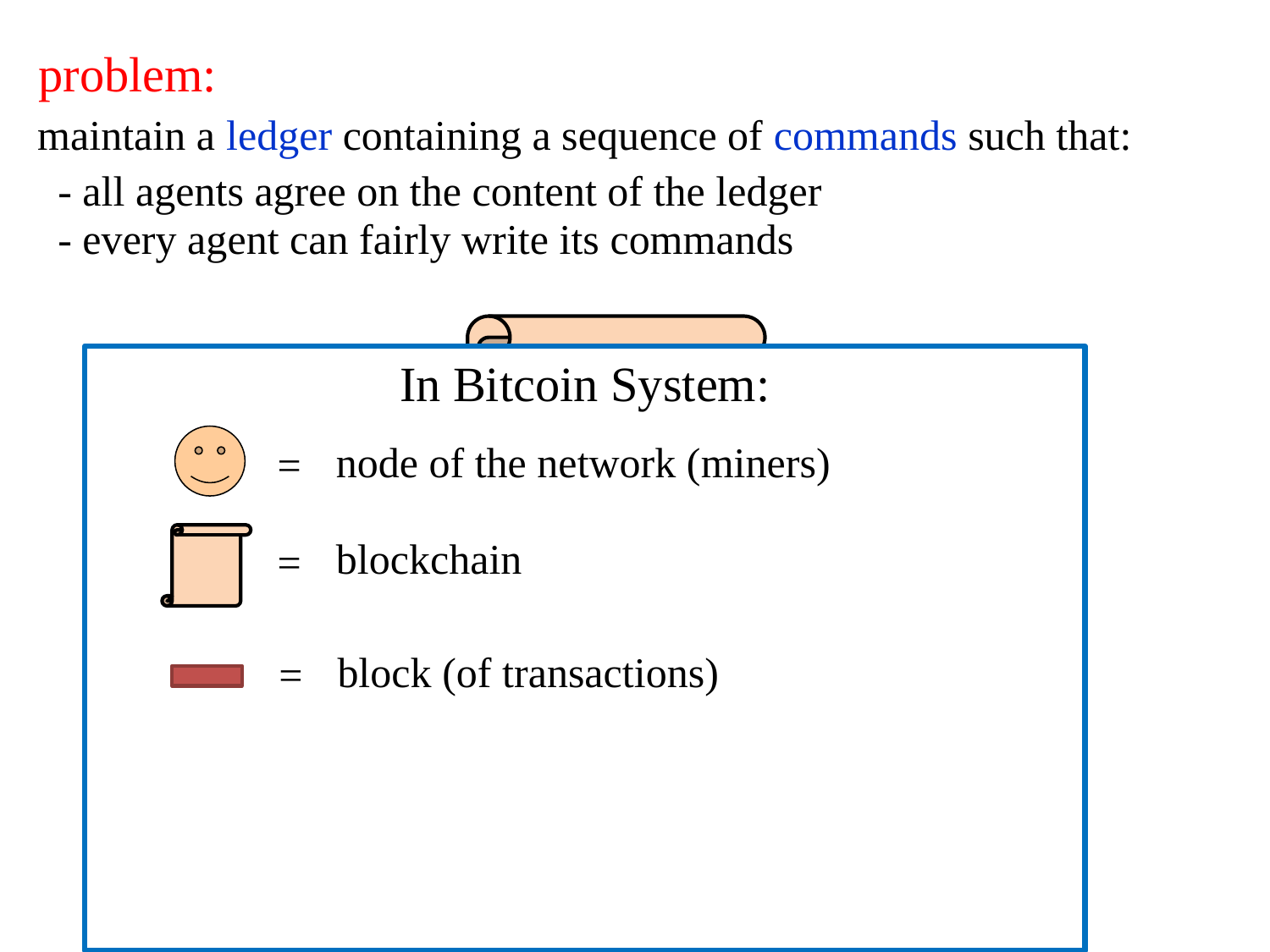

problem:
maintain a ledger containing a sequence of commands such that:
- all agents agree on the content of the ledger
- every agent can fairly write its commands

In Bitcoin System:

node of the network (miners)
=

blockchain
.

=
.
.
block (of transactions)
=